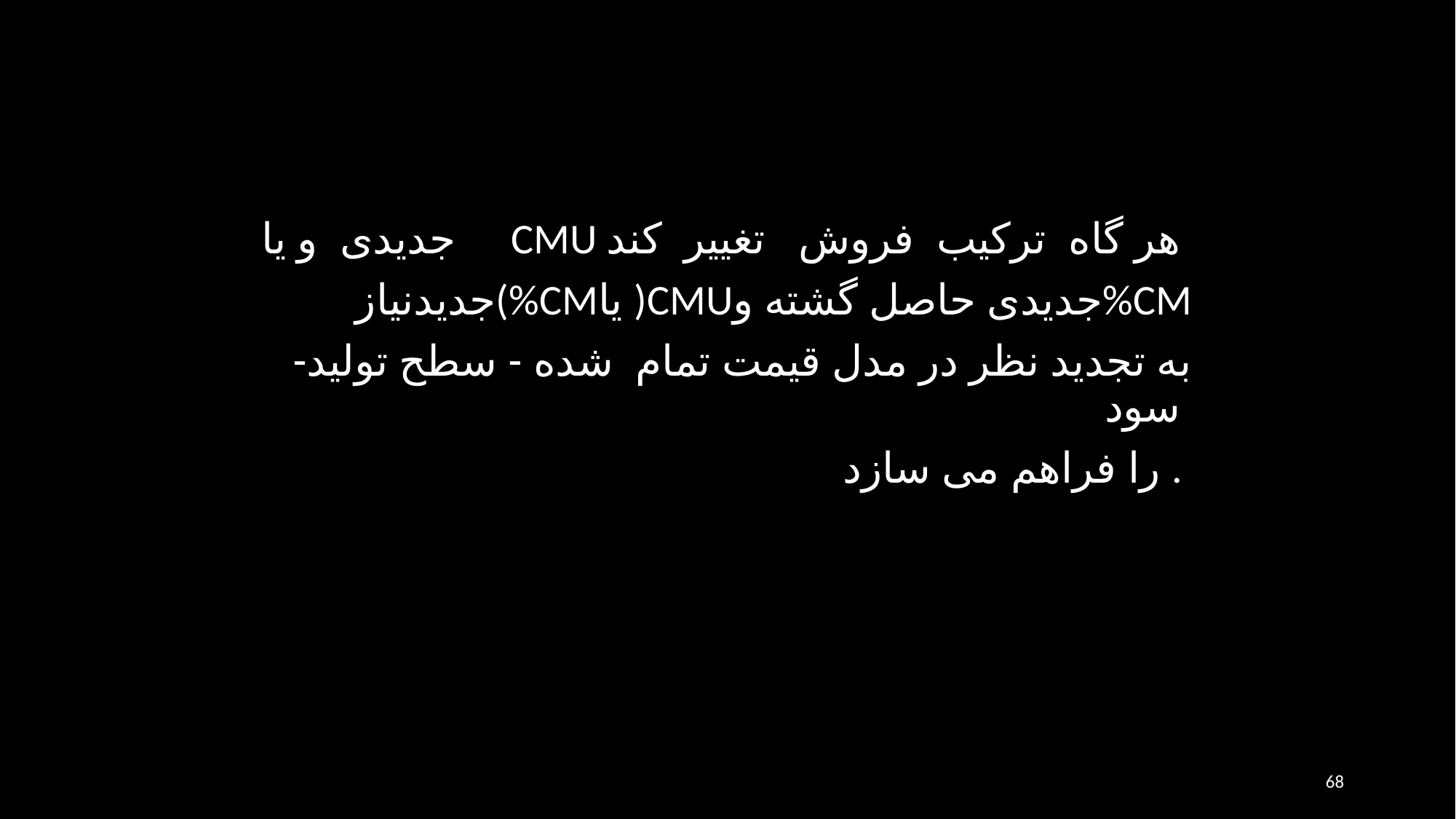

جدیدی  و یا     CMU هر گاه  ترکیب  فروش   تغییر  کند
جدیدنیاز(%CMیا )CMUجدیدی حاصل گشته و%CM
به تجدید نظر در مدل قیمت تمام  شده - سطح تولید- سود
را فراهم می سازد .

68